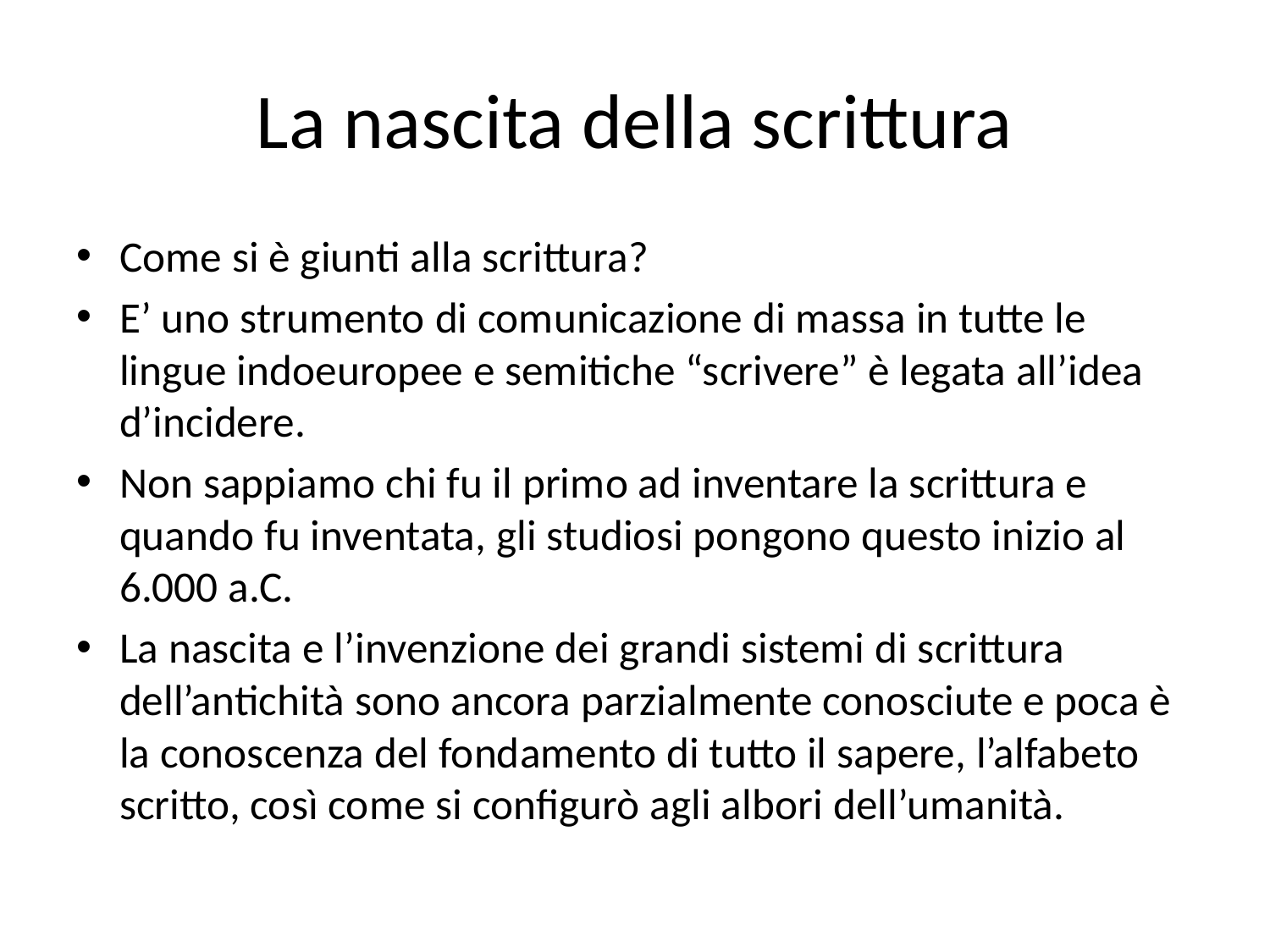

# La nascita della scrittura
Come si è giunti alla scrittura?
E’ uno strumento di comunicazione di massa in tutte le lingue indoeuropee e semitiche “scrivere” è legata all’idea d’incidere.
Non sappiamo chi fu il primo ad inventare la scrittura e quando fu inventata, gli studiosi pongono questo inizio al 6.000 a.C.
La nascita e l’invenzione dei grandi sistemi di scrittura dell’antichità sono ancora parzialmente conosciute e poca è la conoscenza del fondamento di tutto il sapere, l’alfabeto scritto, così come si configurò agli albori dell’umanità.